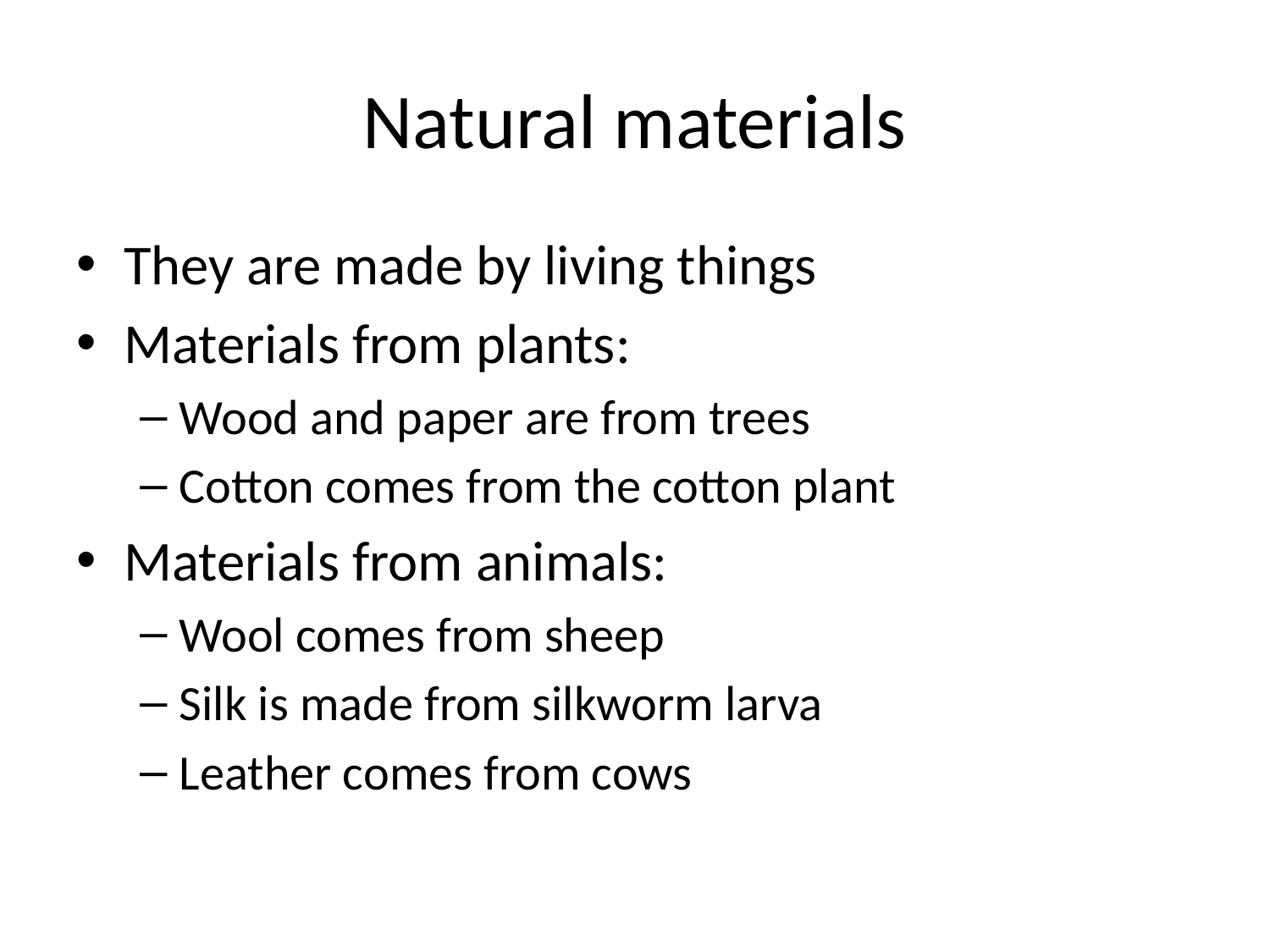

# Natural materials
They are made by living things
Materials from plants:
Wood and paper are from trees
Cotton comes from the cotton plant
Materials from animals:
Wool comes from sheep
Silk is made from silkworm larva
Leather comes from cows